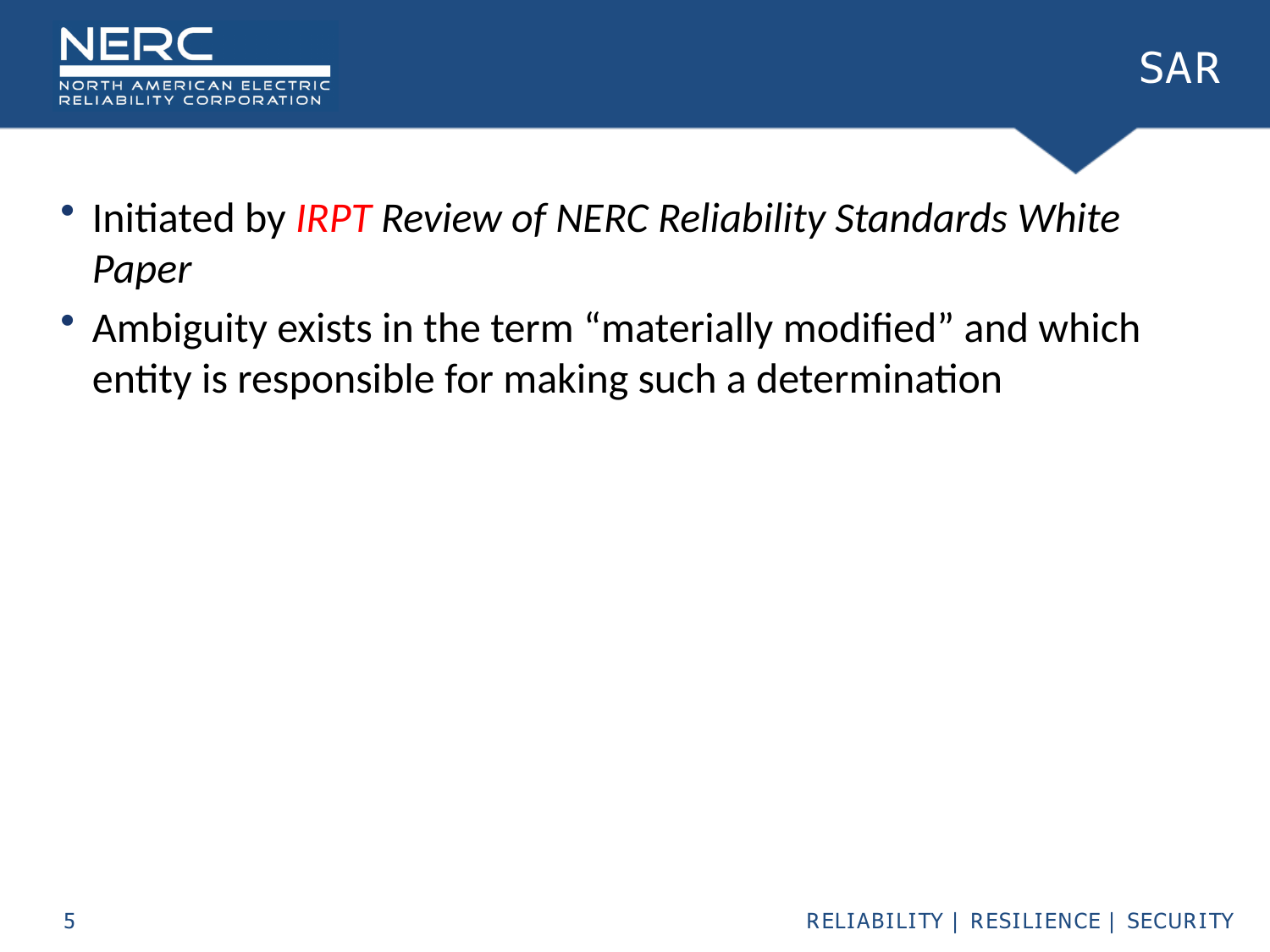

# SAR
Initiated by IRPT Review of NERC Reliability Standards White Paper
Ambiguity exists in the term “materially modified” and which entity is responsible for making such a determination